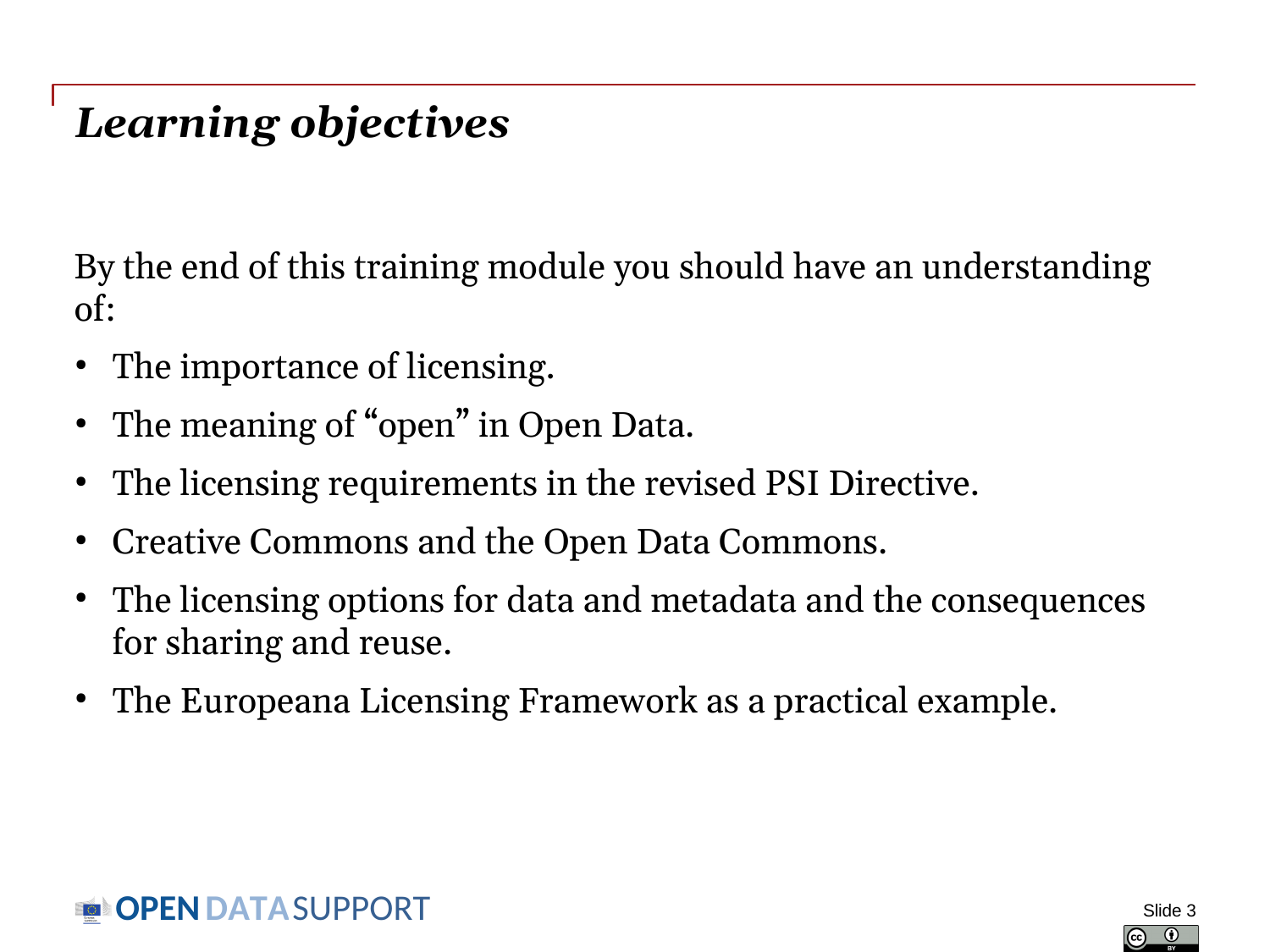

# Learning objectives
By the end of this training module you should have an understanding of:
The importance of licensing.
The meaning of “open” in Open Data.
The licensing requirements in the revised PSI Directive.
Creative Commons and the Open Data Commons.
The licensing options for data and metadata and the consequences for sharing and reuse.
The Europeana Licensing Framework as a practical example.
Slide 3